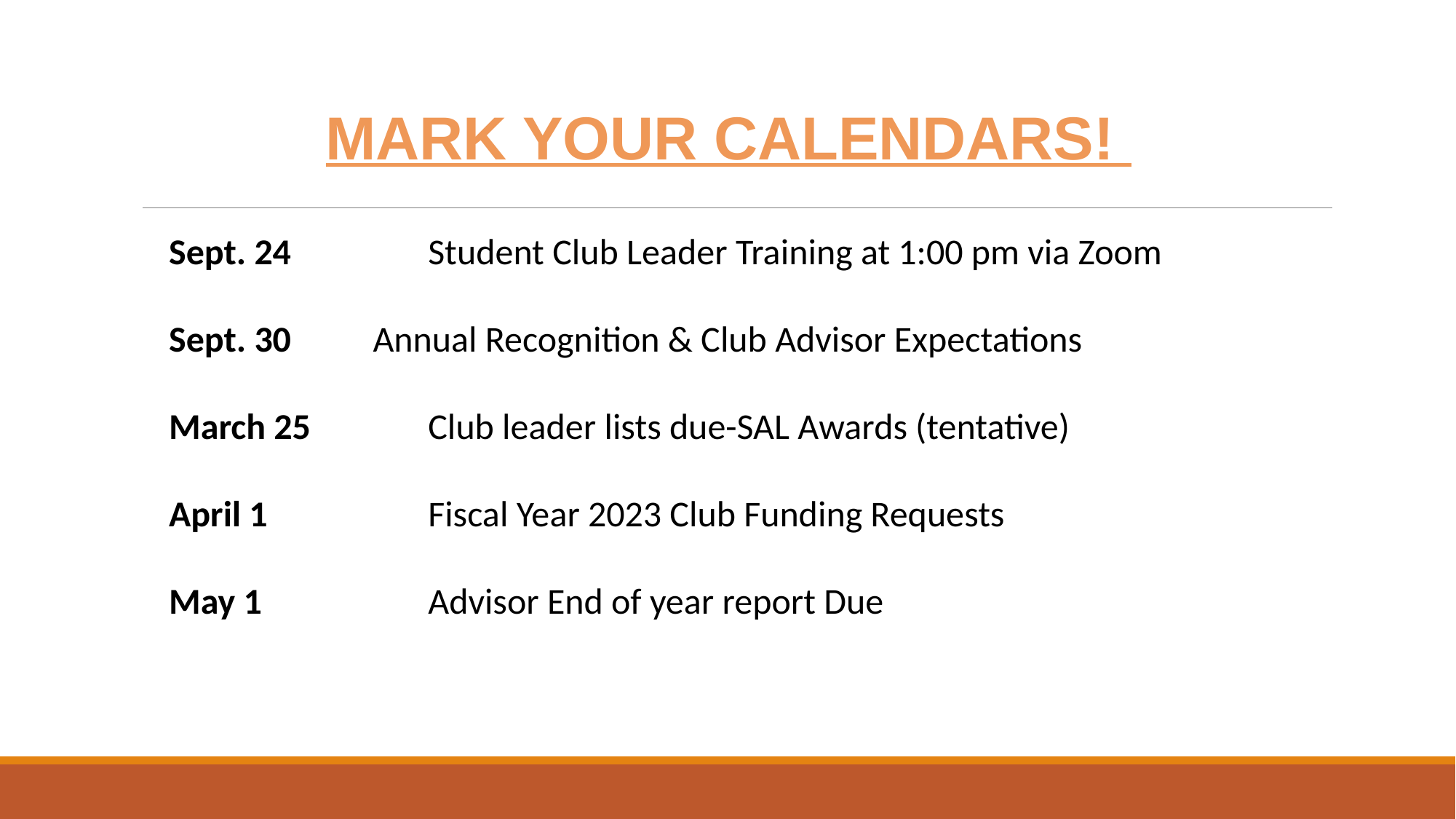

MARK YOUR CALENDARS!

Sept. 24	     Student Club Leader Training at 1:00 pm via Zoom

Sept. 30          Annual Recognition & Club Advisor Expectations

March 25	     Club leader lists due-SAL Awards (tentative)

April 1 		     Fiscal Year 2023 Club Funding Requests

May 1 		     Advisor End of year report Due